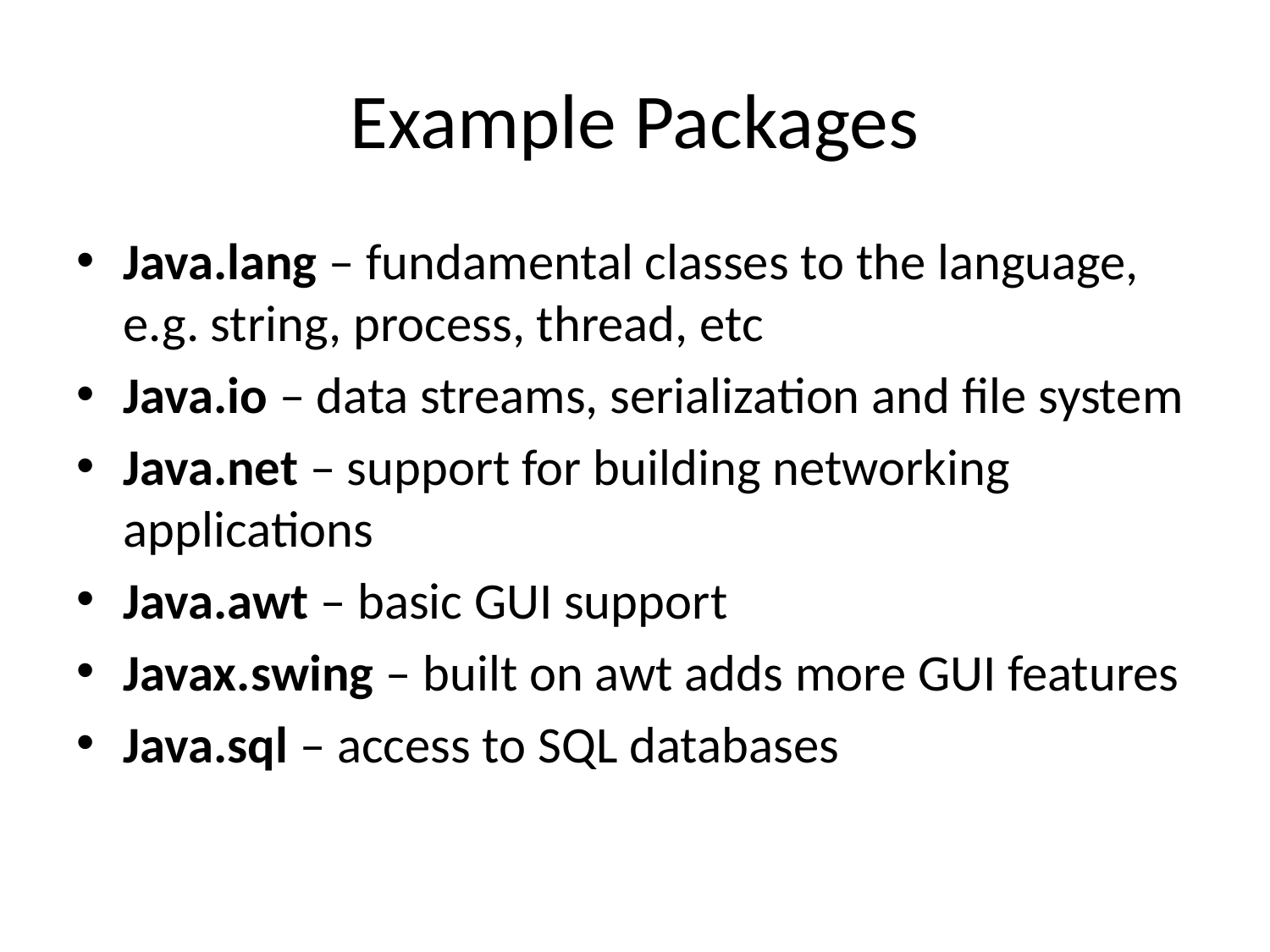

# Example Packages
Java.lang – fundamental classes to the language, e.g. string, process, thread, etc
Java.io – data streams, serialization and file system
Java.net – support for building networking applications
Java.awt – basic GUI support
Javax.swing – built on awt adds more GUI features
Java.sql – access to SQL databases